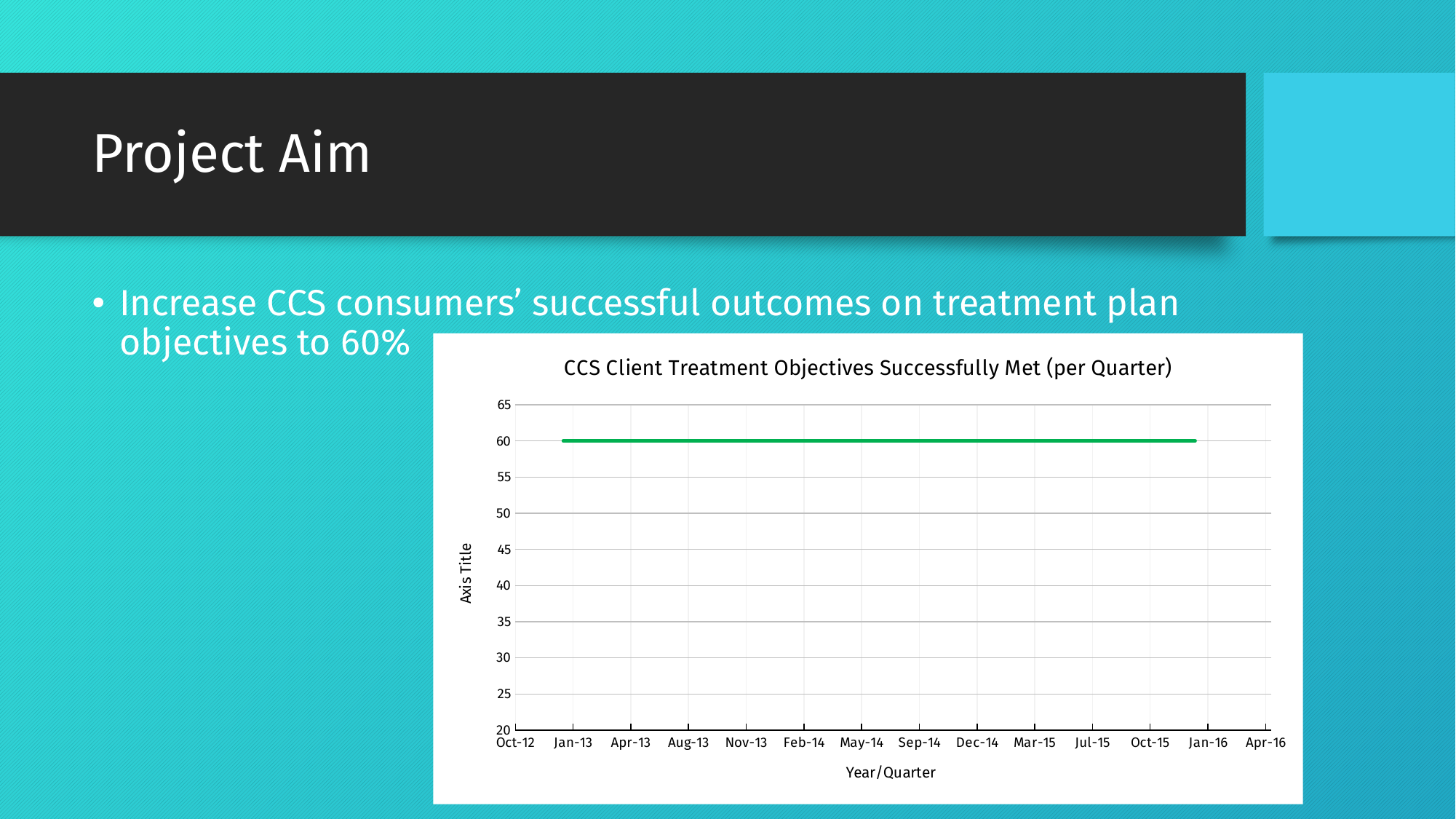

# Project Aim
Increase CCS consumers’ successful outcomes on treatment plan objectives to 60%

### Chart: CCS Client Treatment Objectives Successfully Met (per Quarter)

| Category | % Objectives Met | Target Goal | Trend |
|---|---|---|---|